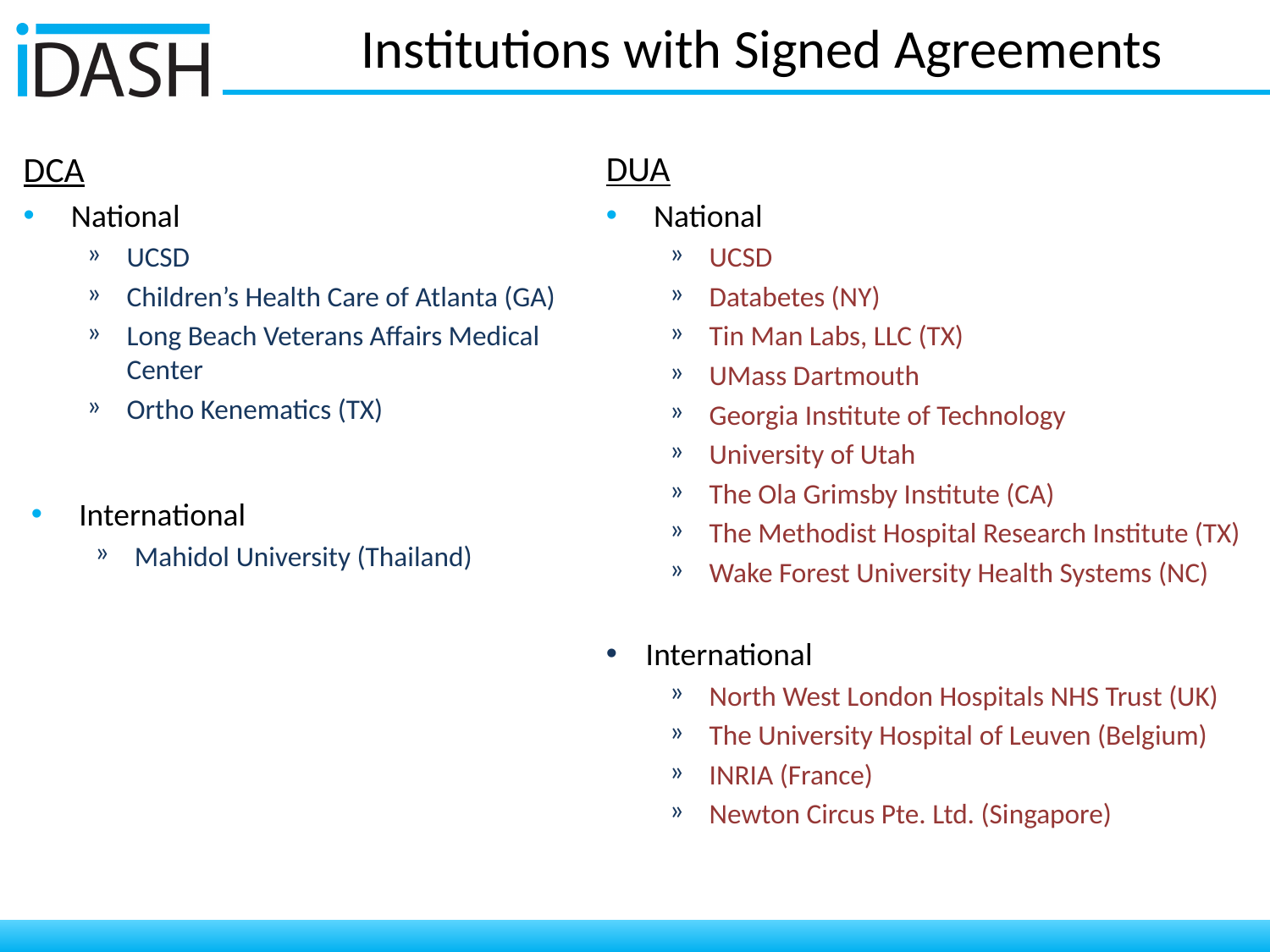

# Institutions with Signed Agreements
DCA
National
UCSD
Children’s Health Care of Atlanta (GA)
Long Beach Veterans Affairs Medical Center
Ortho Kenematics (TX)

International
Mahidol University (Thailand)

DUA
National
UCSD
Databetes (NY)
Tin Man Labs, LLC (TX)
UMass Dartmouth
Georgia Institute of Technology
University of Utah
The Ola Grimsby Institute (CA)
The Methodist Hospital Research Institute (TX)
Wake Forest University Health Systems (NC)

International
North West London Hospitals NHS Trust (UK)
The University Hospital of Leuven (Belgium)
INRIA (France)
Newton Circus Pte. Ltd. (Singapore)